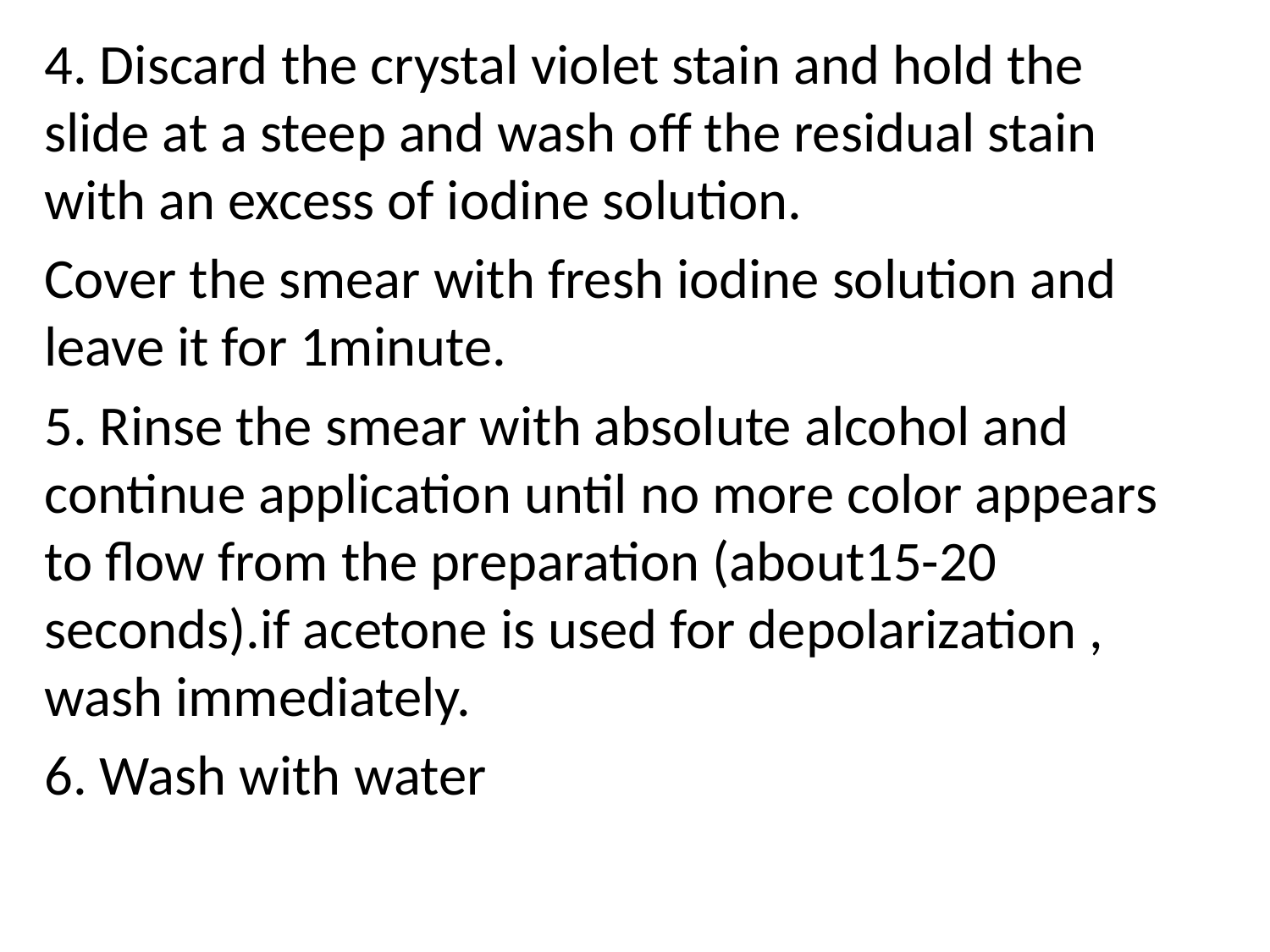

4. Discard the crystal violet stain and hold the slide at a steep and wash off the residual stain with an excess of iodine solution.
Cover the smear with fresh iodine solution and leave it for 1minute.
5. Rinse the smear with absolute alcohol and continue application until no more color appears to flow from the preparation (about15-20 seconds).if acetone is used for depolarization , wash immediately.
6. Wash with water